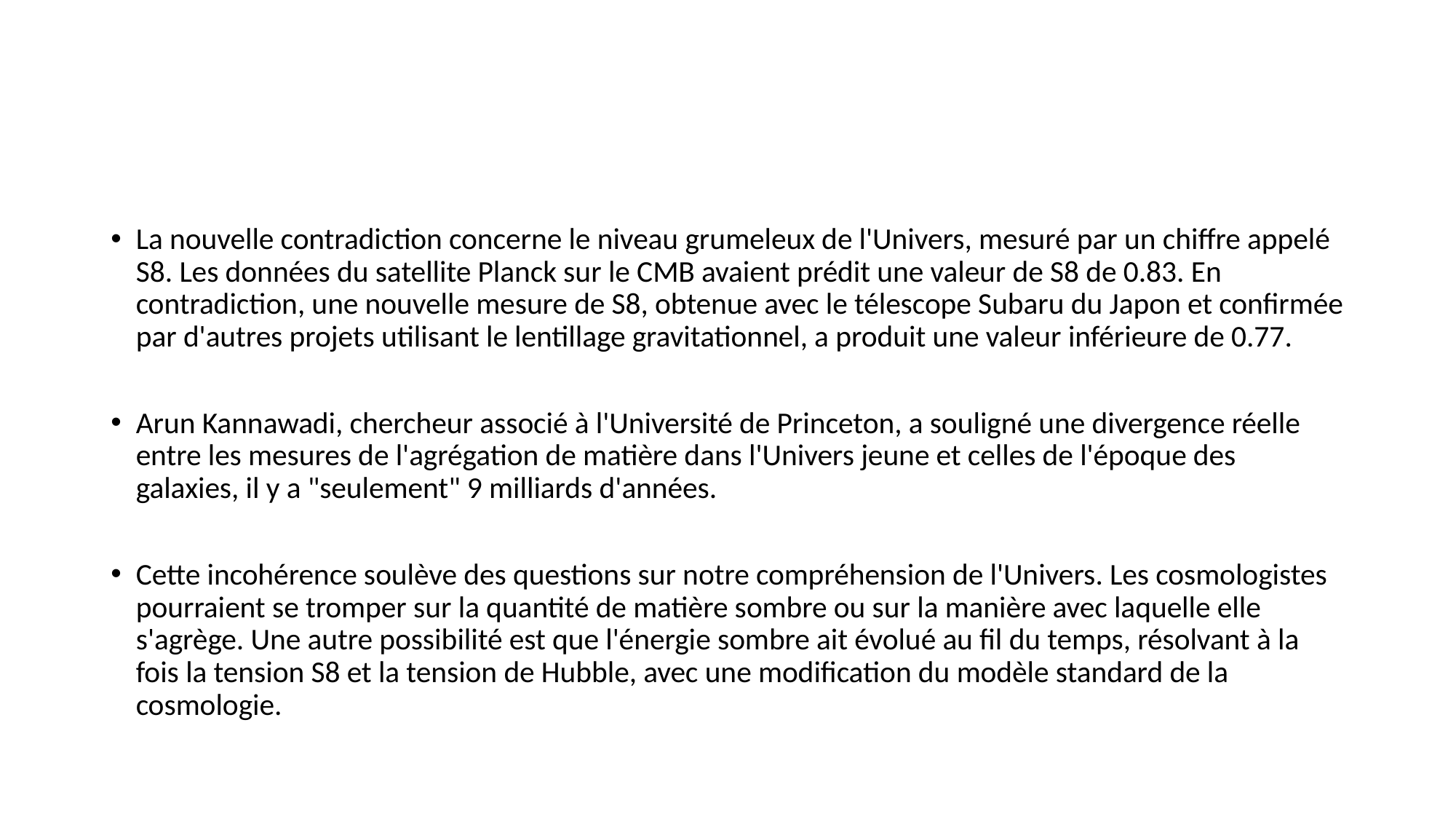

#
La nouvelle contradiction concerne le niveau grumeleux de l'Univers, mesuré par un chiffre appelé S8. Les données du satellite Planck sur le CMB avaient prédit une valeur de S8 de 0.83. En contradiction, une nouvelle mesure de S8, obtenue avec le télescope Subaru du Japon et confirmée par d'autres projets utilisant le lentillage gravitationnel, a produit une valeur inférieure de 0.77.

Arun Kannawadi, chercheur associé à l'Université de Princeton, a souligné une divergence réelle entre les mesures de l'agrégation de matière dans l'Univers jeune et celles de l'époque des galaxies, il y a "seulement" 9 milliards d'années.

Cette incohérence soulève des questions sur notre compréhension de l'Univers. Les cosmologistes pourraient se tromper sur la quantité de matière sombre ou sur la manière avec laquelle elle s'agrège. Une autre possibilité est que l'énergie sombre ait évolué au fil du temps, résolvant à la fois la tension S8 et la tension de Hubble, avec une modification du modèle standard de la cosmologie.